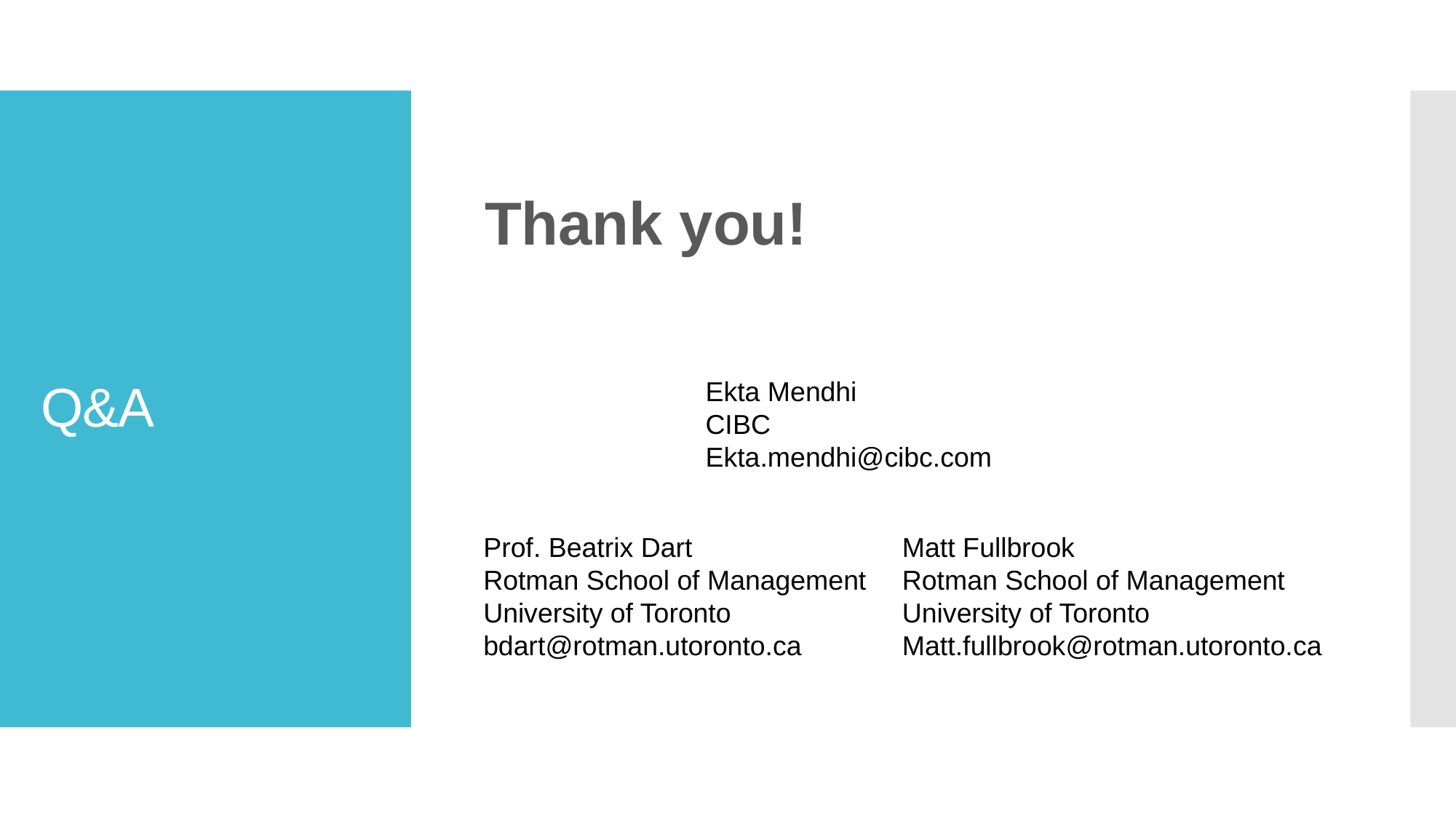

Thank you!
# Q&A
Ekta Mendhi
CIBC
Ekta.mendhi@cibc.com
Matt Fullbrook
Rotman School of Management
University of Toronto
Matt.fullbrook@rotman.utoronto.ca
Prof. Beatrix Dart
Rotman School of Management
University of Toronto
bdart@rotman.utoronto.ca